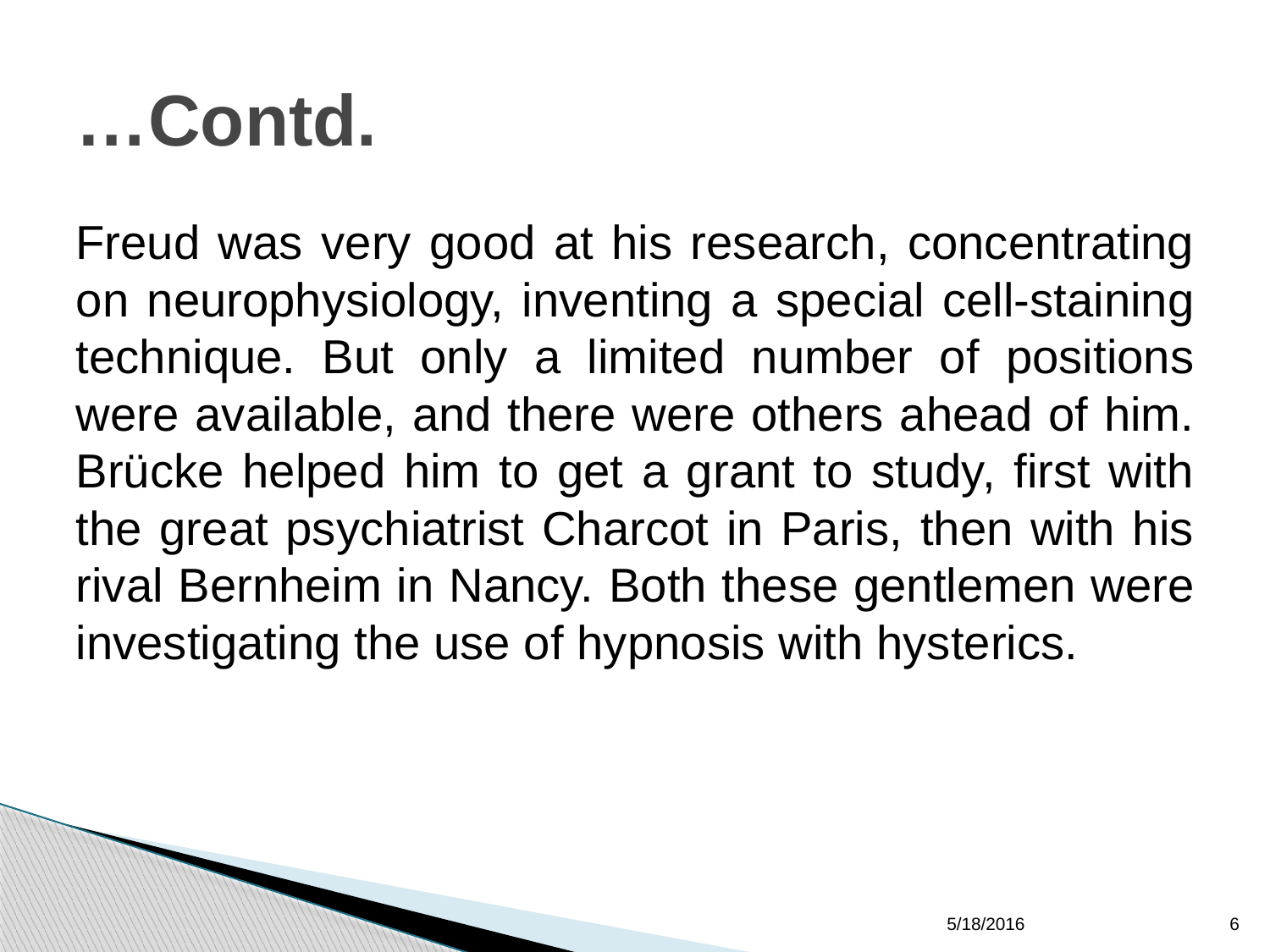

# …Contd.
Freud was very good at his research, concentrating on neurophysiology, inventing a special cell-staining technique. But only a limited number of positions were available, and there were others ahead of him. Brücke helped him to get a grant to study, first with the great psychiatrist Charcot in Paris, then with his rival Bernheim in Nancy. Both these gentlemen were investigating the use of hypnosis with hysterics.

5/18/2016
6